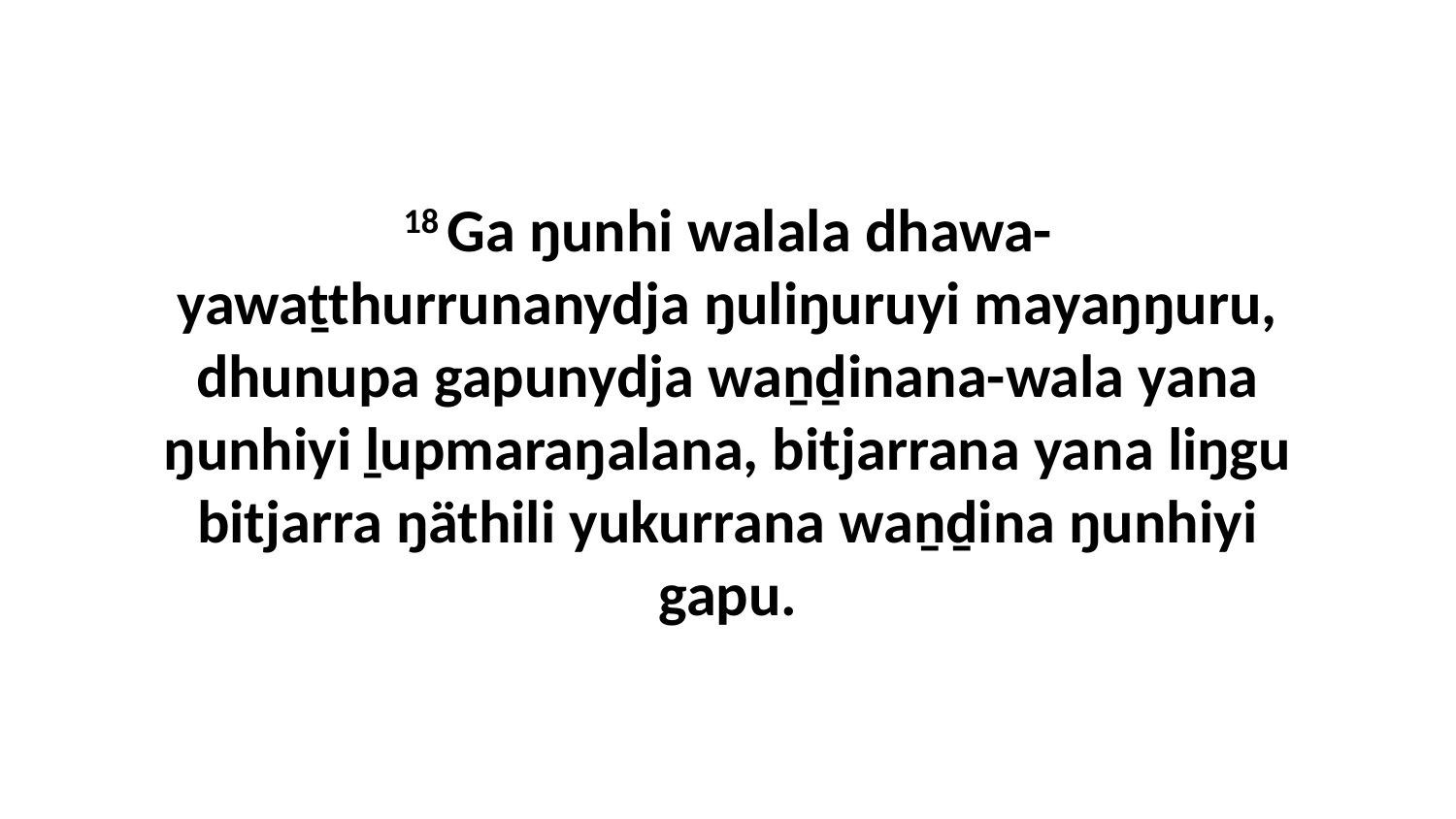

18 Ga ŋunhi walala dhawa-yawaṯthurrunanydja ŋuliŋuruyi mayaŋŋuru, dhunupa gapunydja waṉḏinana-wala yana ŋunhiyi ḻupmaraŋalana, bitjarrana yana liŋgu bitjarra ŋäthili yukurrana waṉḏina ŋunhiyi gapu.